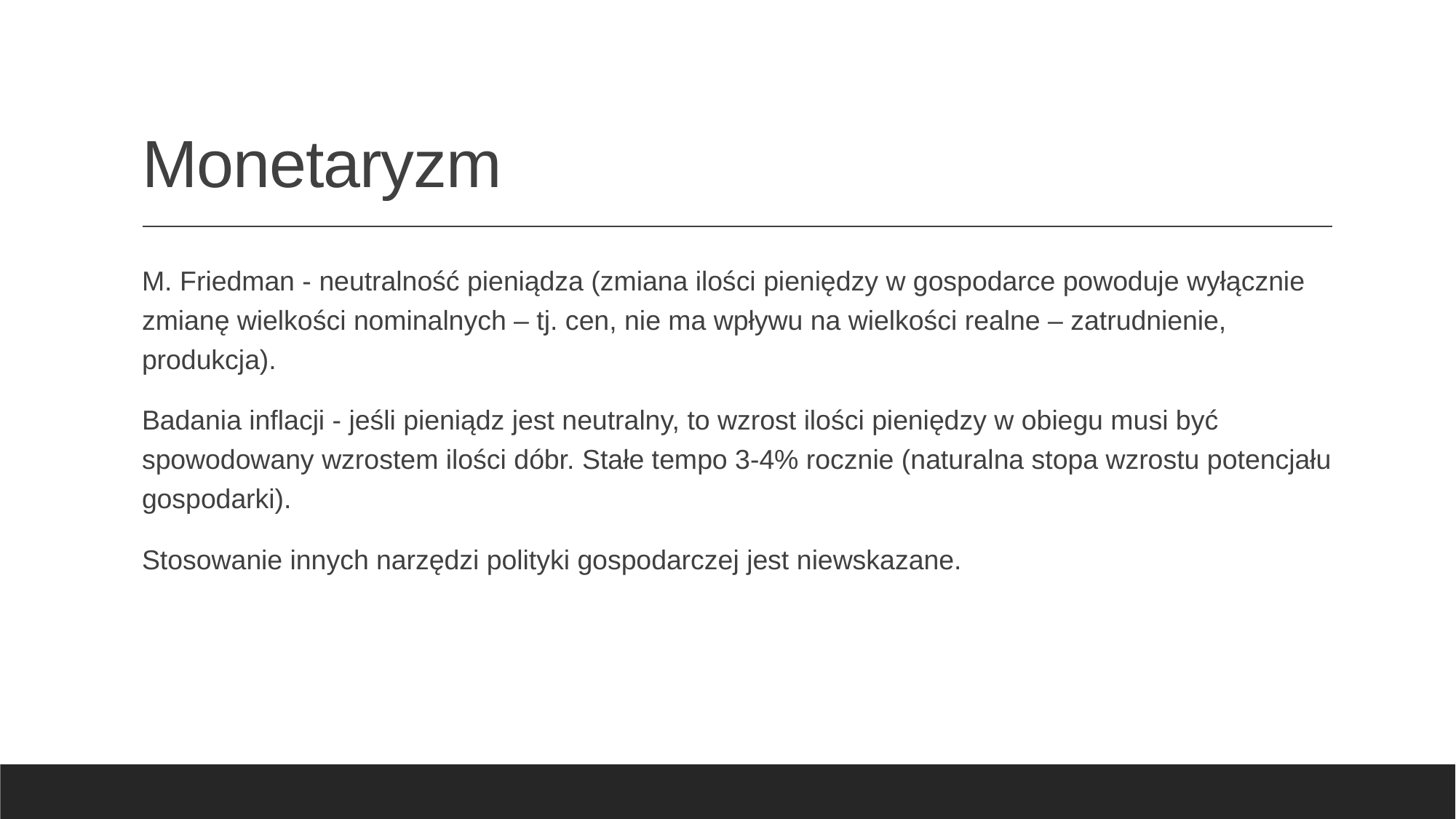

# Monetaryzm
M. Friedman - neutralność pieniądza (zmiana ilości pieniędzy w gospodarce powoduje wyłącznie zmianę wielkości nominalnych – tj. cen, nie ma wpływu na wielkości realne – zatrudnienie, produkcja).
Badania inflacji - jeśli pieniądz jest neutralny, to wzrost ilości pieniędzy w obiegu musi być spowodowany wzrostem ilości dóbr. Stałe tempo 3-4% rocznie (naturalna stopa wzrostu potencjału gospodarki).
Stosowanie innych narzędzi polityki gospodarczej jest niewskazane.